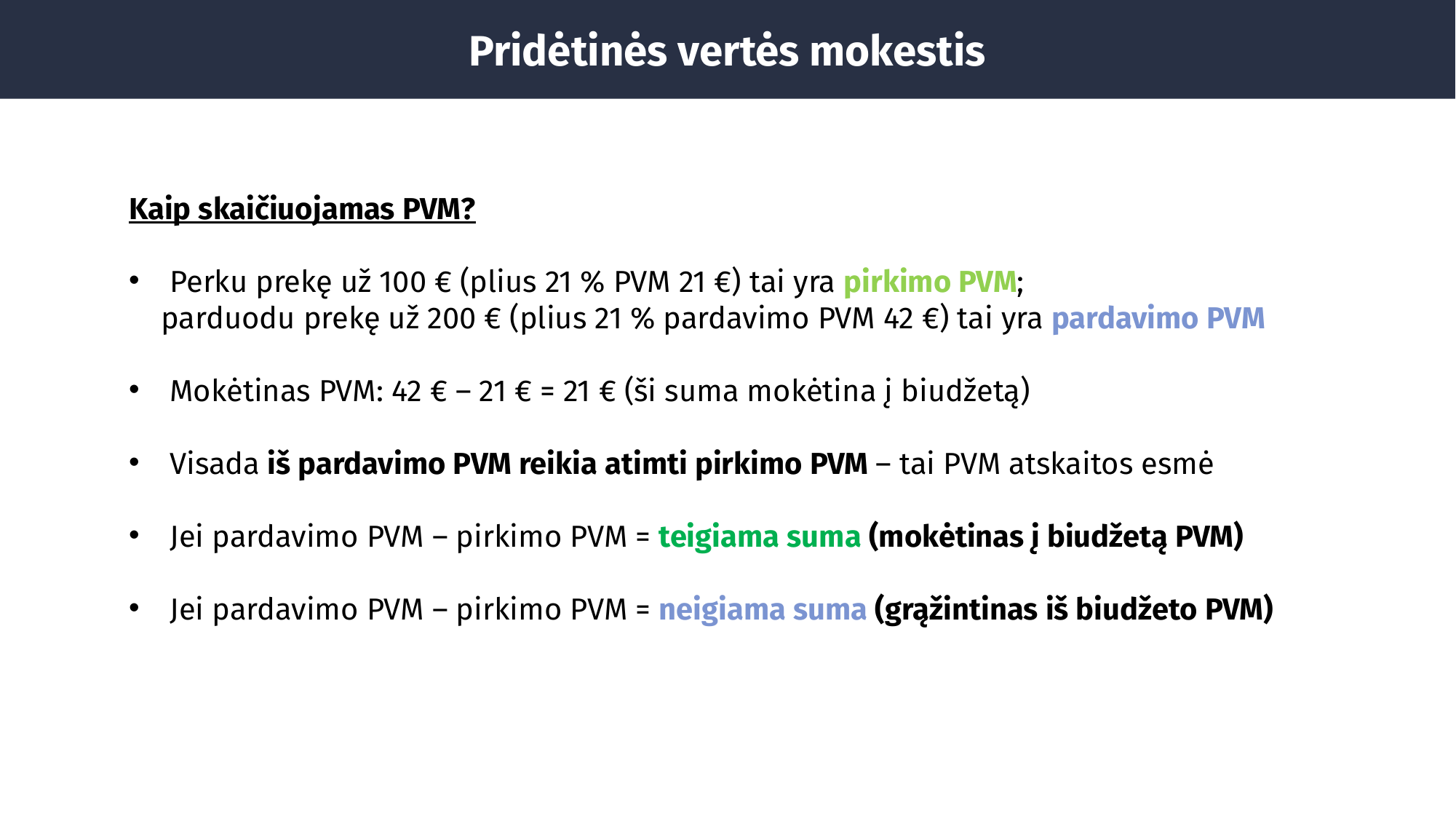

Pridėtinės vertės mokestis
Kaip skaičiuojamas PVM?

Perku prekę už 100 € (plius 21 % PVM 21 €) tai yra pirkimo PVM;
    parduodu prekę už 200 € (plius 21 % pardavimo PVM 42 €) tai yra pardavimo PVM

Mokėtinas PVM: 42 € – 21 € = 21 € (ši suma mokėtina į biudžetą)

Visada iš pardavimo PVM reikia atimti pirkimo PVM – tai PVM atskaitos esmė

Jei pardavimo PVM – pirkimo PVM = teigiama suma (mokėtinas į biudžetą PVM)

Jei pardavimo PVM – pirkimo PVM = neigiama suma (grąžintinas iš biudžeto PVM)